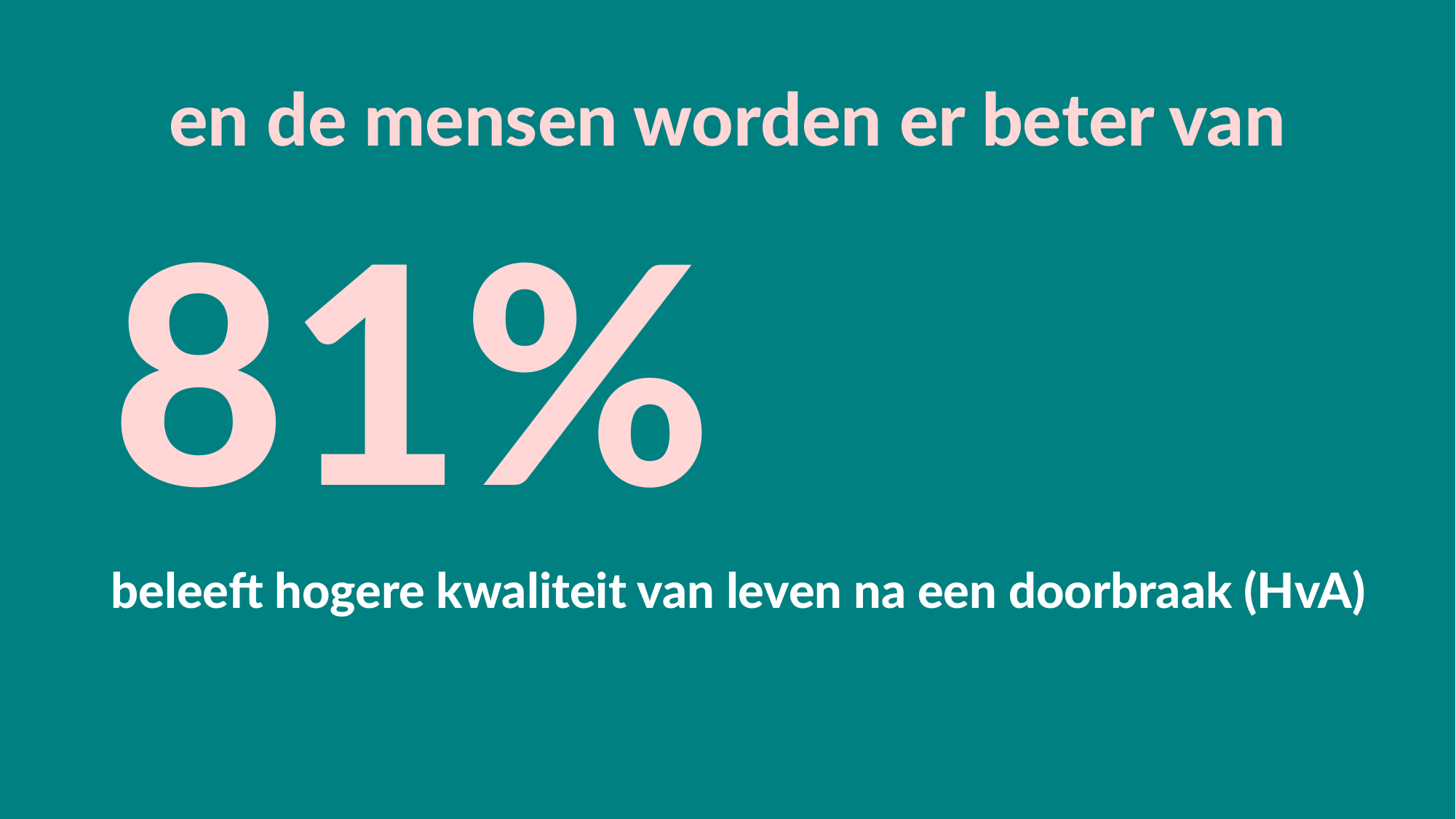

# en de mensen worden er beter van
81%
beleeft hogere kwaliteit van leven na een doorbraak (HvA)